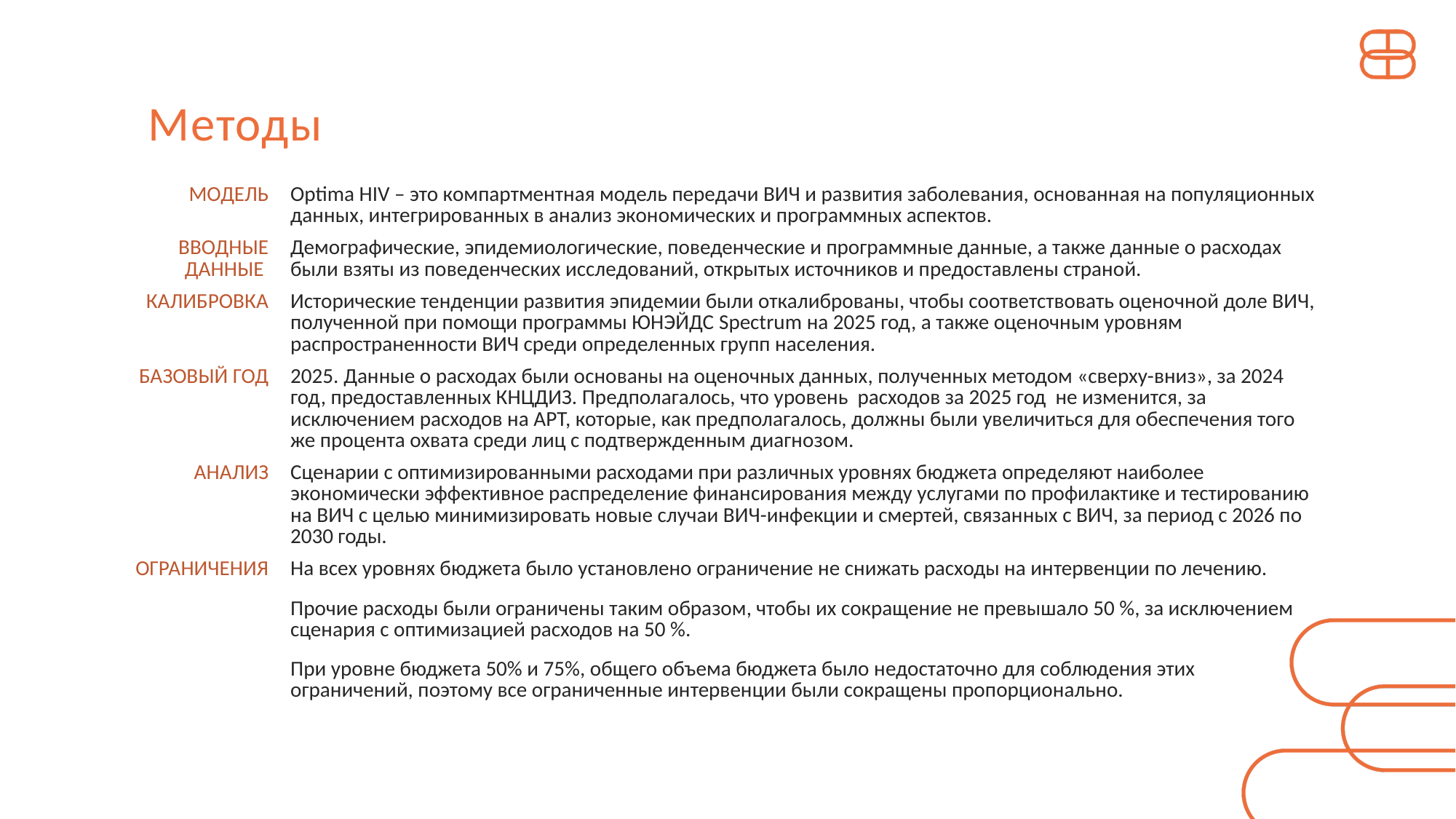

Методы
| МОДЕЛЬ | Optima HIV – это компартментная модель передачи ВИЧ и развития заболевания, основанная на популяционных данных, интегрированных в анализ экономических и программных аспектов. |
| --- | --- |
| ВВОДНЫЕ ДАННЫЕ | Демографические, эпидемиологические, поведенческие и программные данные, а также данные о расходах были взяты из поведенческих исследований, открытых источников и предоставлены страной. |
| КАЛИБРОВКА | Исторические тенденции развития эпидемии были откалиброваны, чтобы соответствовать оценочной доле ВИЧ, полученной при помощи программы ЮНЭЙДС Spectrum на 2025 год, а также оценочным уровням распространенности ВИЧ среди определенных групп населения. |
| БАЗОВЫЙ ГОД | 2025. Данные о расходах были основаны на оценочных данных, полученных методом «сверху-вниз», за 2024 год, предоставленных КНЦДИЗ. Предполагалось, что уровень расходов за 2025 год не изменится, за исключением расходов на АРТ, которые, как предполагалось, должны были увеличиться для обеспечения того же процента охвата среди лиц с подтвержденным диагнозом. |
| АНАЛИЗ | Сценарии с оптимизированными расходами при различных уровнях бюджета определяют наиболее экономически эффективное распределение финансирования между услугами по профилактике и тестированию на ВИЧ с целью минимизировать новые случаи ВИЧ-инфекции и смертей, связанных с ВИЧ, за период с 2026 по 2030 годы. |
| ОГРАНИЧЕНИЯ | На всех уровнях бюджета было установлено ограничение не снижать расходы на интервенции по лечению. Прочие расходы были ограничены таким образом, чтобы их сокращение не превышало 50 %, за исключением сценария с оптимизацией расходов на 50 %. При уровне бюджета 50% и 75%, общего объема бюджета было недостаточно для соблюдения этих ограничений, поэтому все ограниченные интервенции были сокращены пропорционально. |